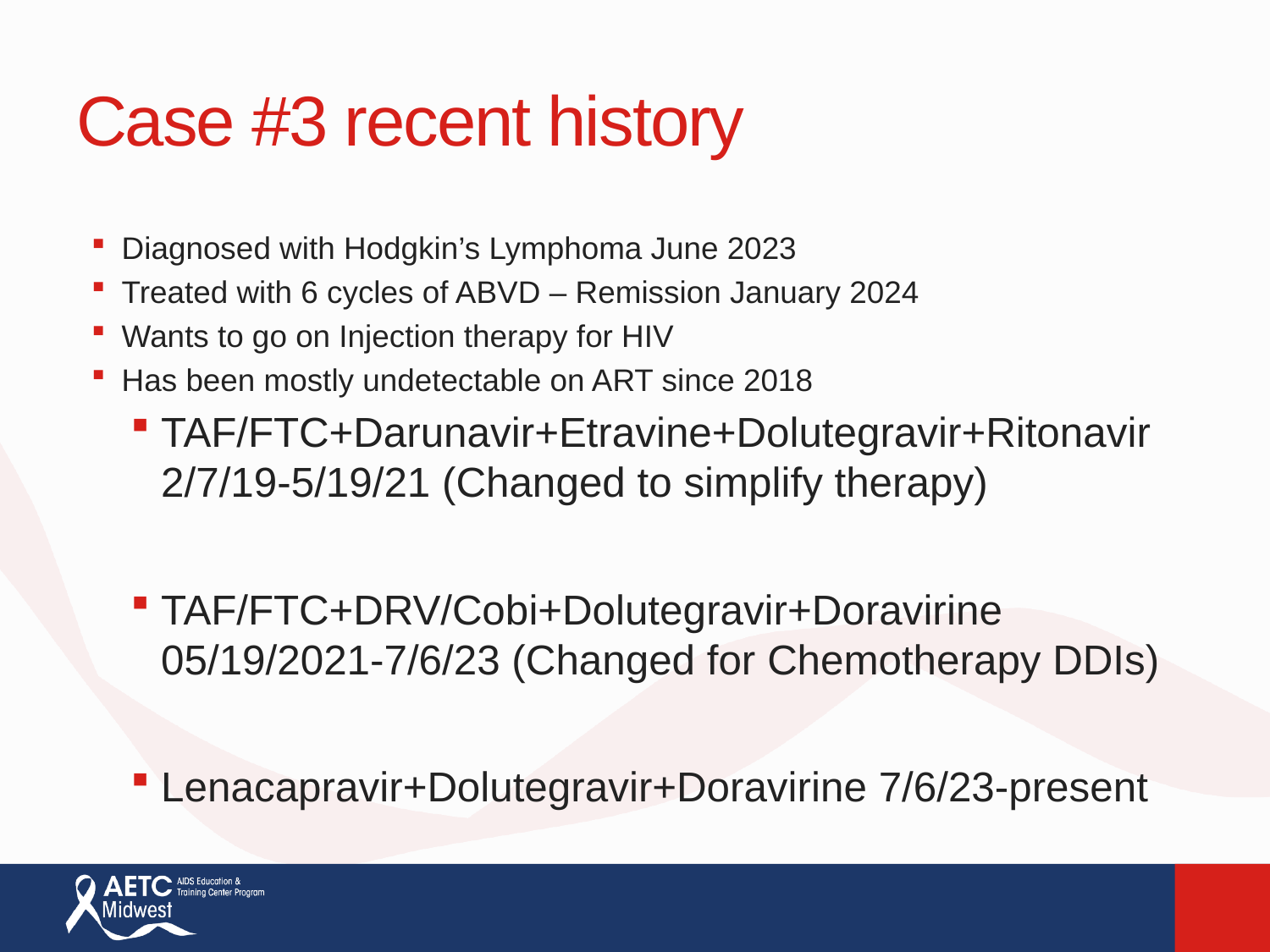

# Case #3 recent history
Diagnosed with Hodgkin’s Lymphoma June 2023
Treated with 6 cycles of ABVD – Remission January 2024
Wants to go on Injection therapy for HIV
Has been mostly undetectable on ART since 2018
TAF/FTC+Darunavir+Etravine+Dolutegravir+Ritonavir 2/7/19-5/19/21 (Changed to simplify therapy)

TAF/FTC+DRV/Cobi+Dolutegravir+Doravirine 05/19/2021-7/6/23 (Changed for Chemotherapy DDIs)

Lenacapravir+Dolutegravir+Doravirine 7/6/23-present